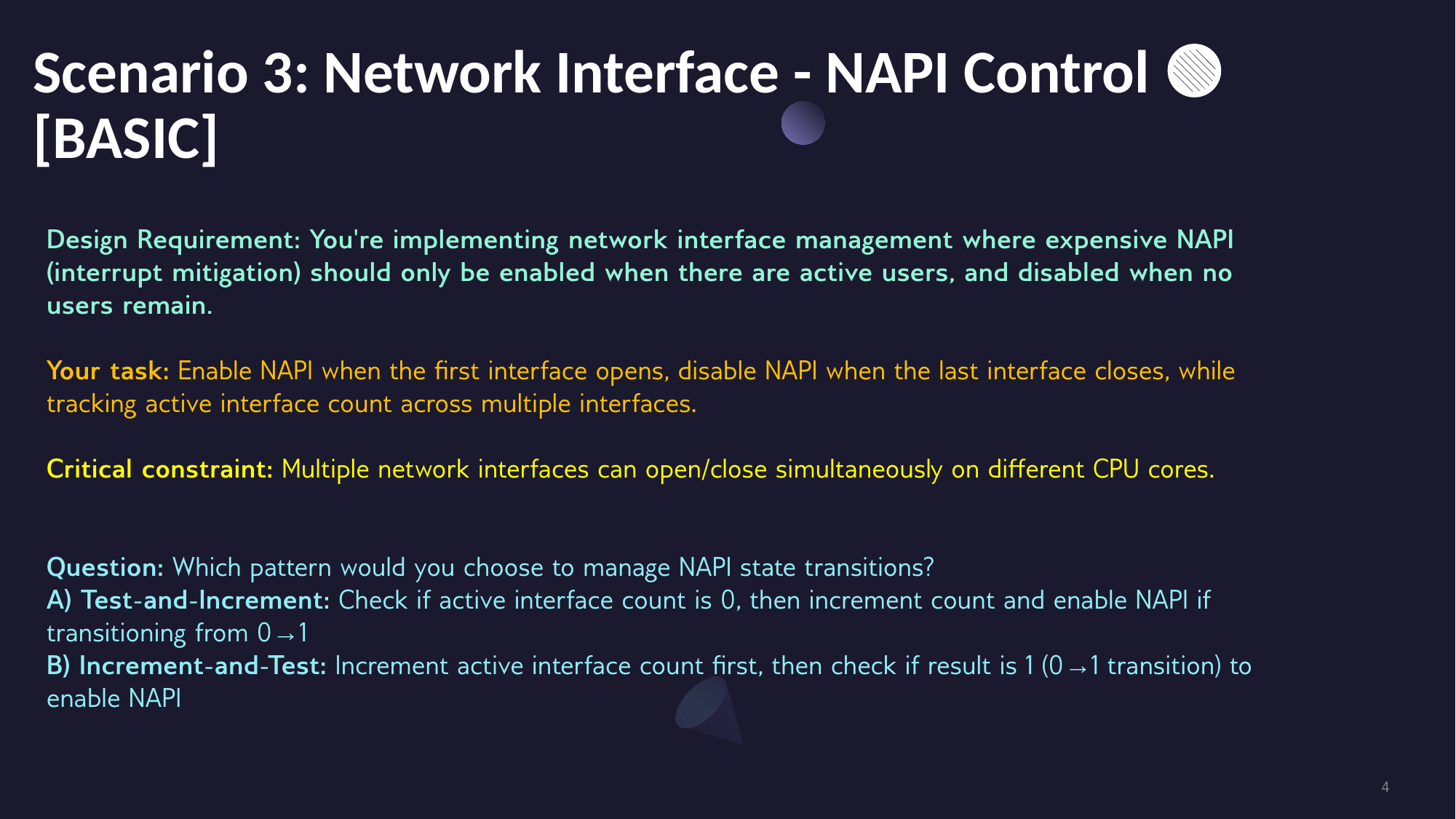

# Scenario 3: Network Interface - NAPI Control 🟢 [BASIC]
Design Requirement: You're implementing network interface management where expensive NAPI (interrupt mitigation) should only be enabled when there are active users, and disabled when no users remain.

Your task: Enable NAPI when the first interface opens, disable NAPI when the last interface closes, while tracking active interface count across multiple interfaces.

Critical constraint: Multiple network interfaces can open/close simultaneously on different CPU cores.

Question: Which pattern would you choose to manage NAPI state transitions?
A) Test-and-Increment: Check if active interface count is 0, then increment count and enable NAPI if transitioning from 0→1
B) Increment-and-Test: Increment active interface count first, then check if result is 1 (0→1 transition) to enable NAPI

4